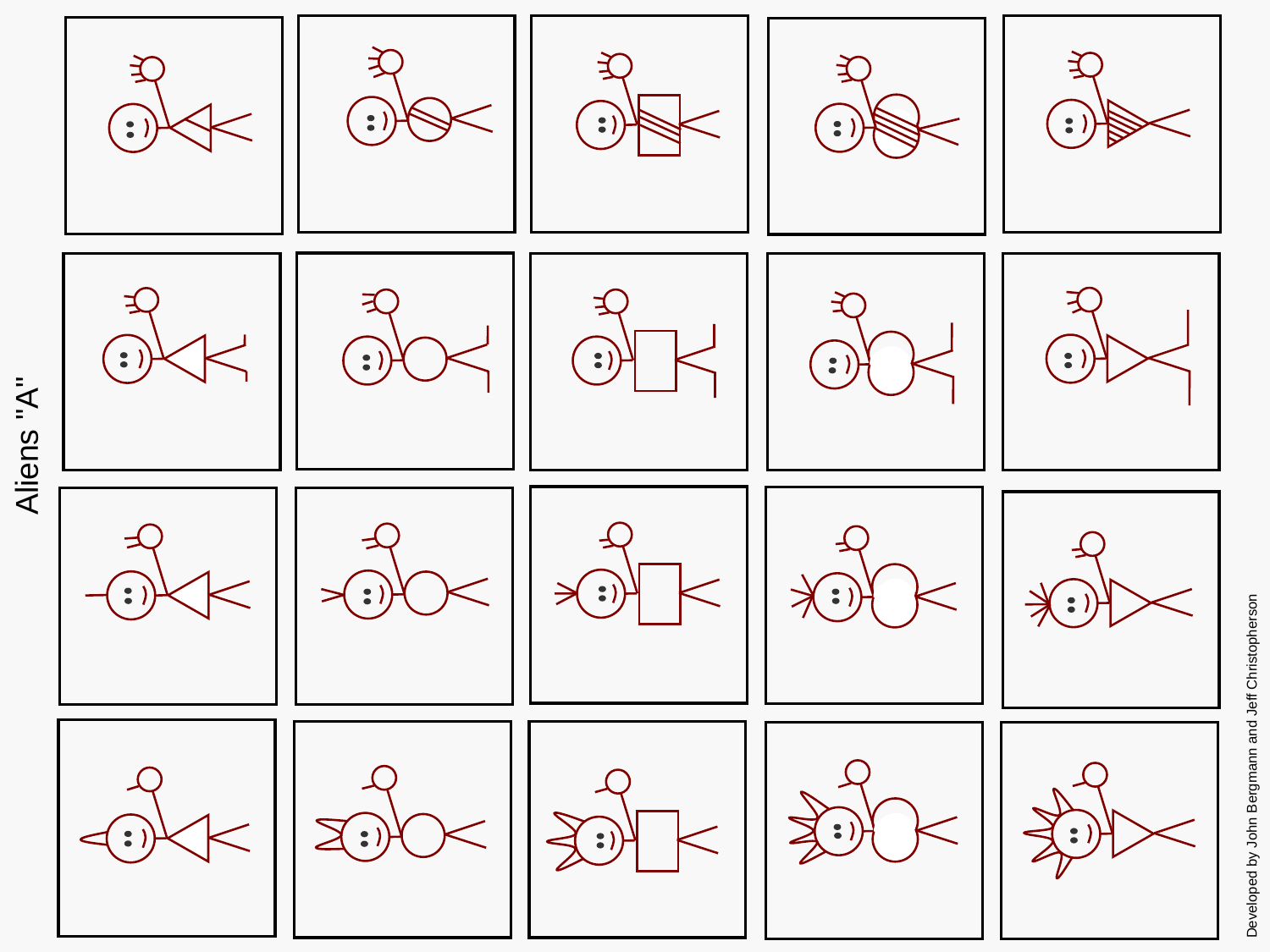

Aliens "A"

Developed by John Bergmann and Jeff Christopherson